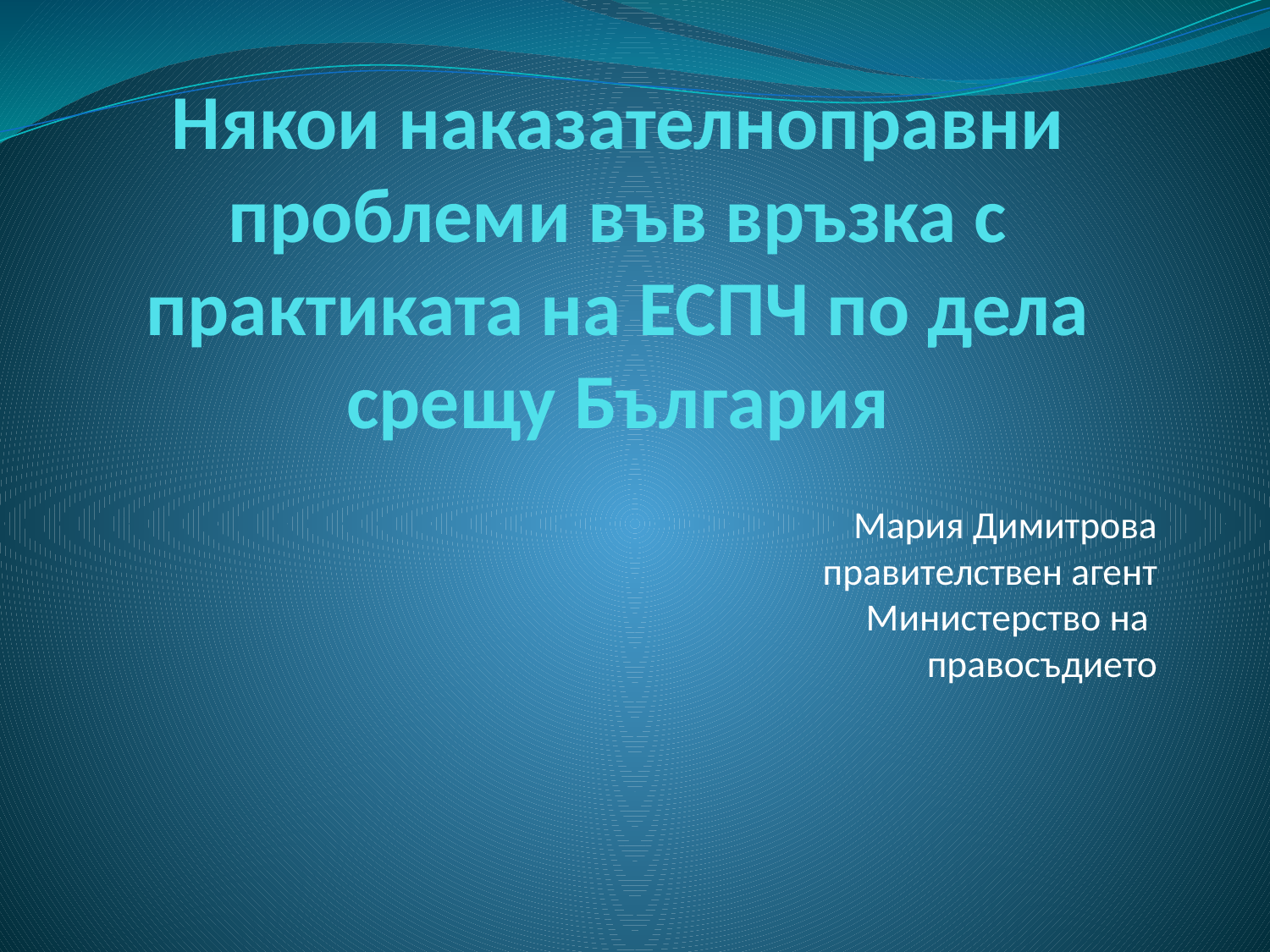

# Някои наказателноправни проблеми във връзка с практиката на ЕСПЧ по дела срещу България

Мария Димитрова
правителствен агент
Министерство на
правосъдието